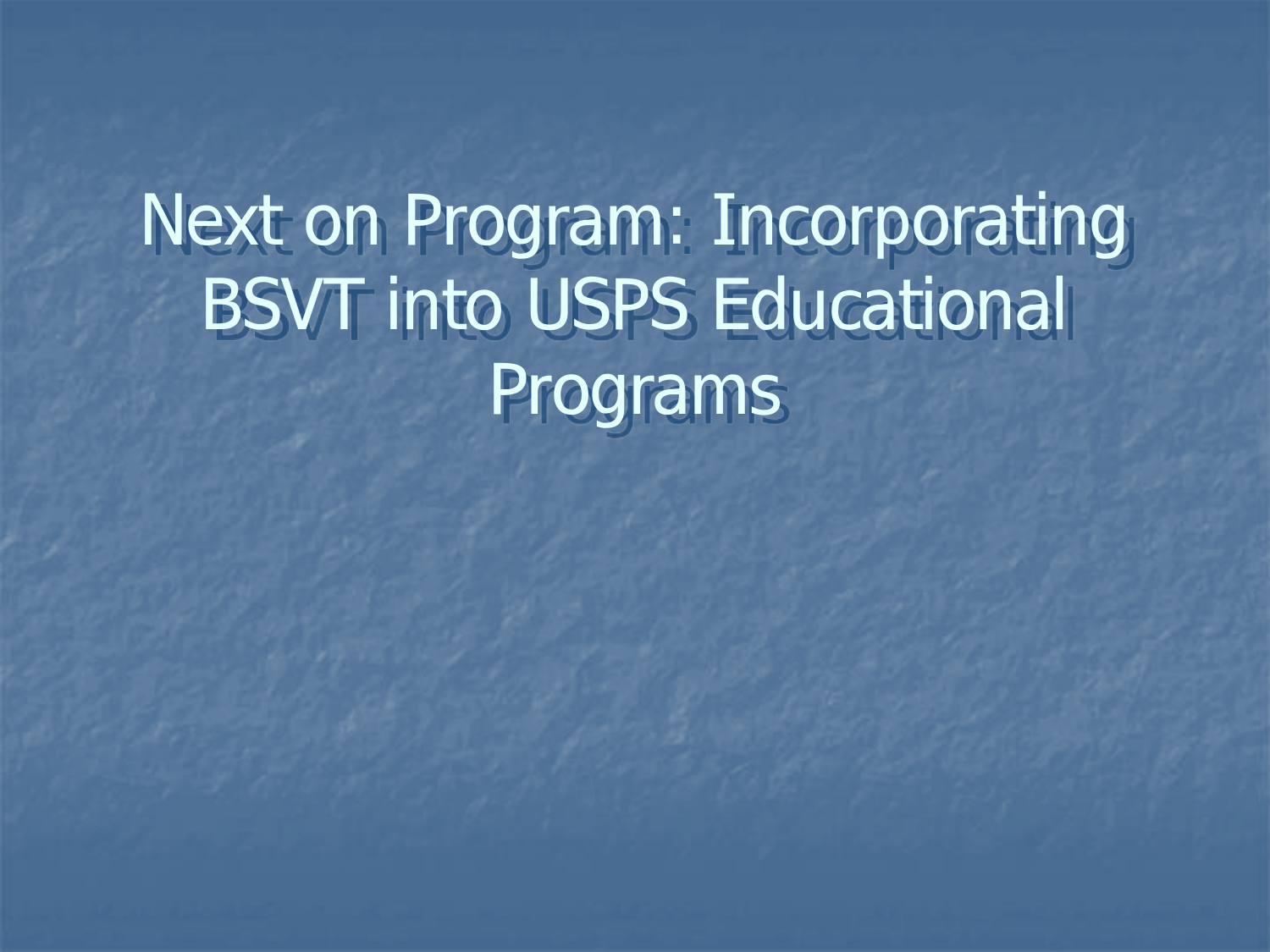

# Next on Program: Incorporating BSVT into USPS Educational Programs